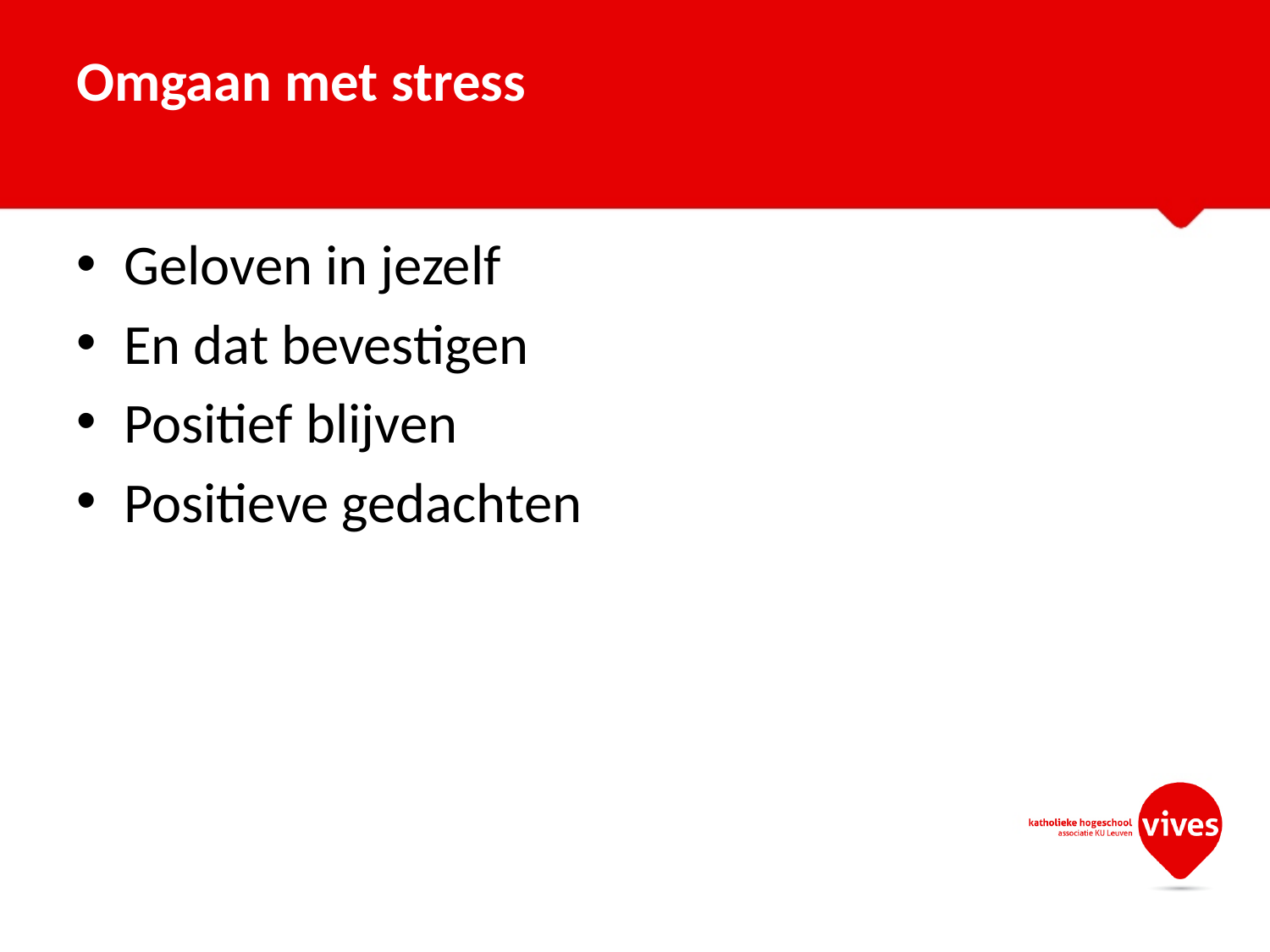

# Omgaan met stress
Geloven in jezelf
En dat bevestigen
Positief blijven
Positieve gedachten